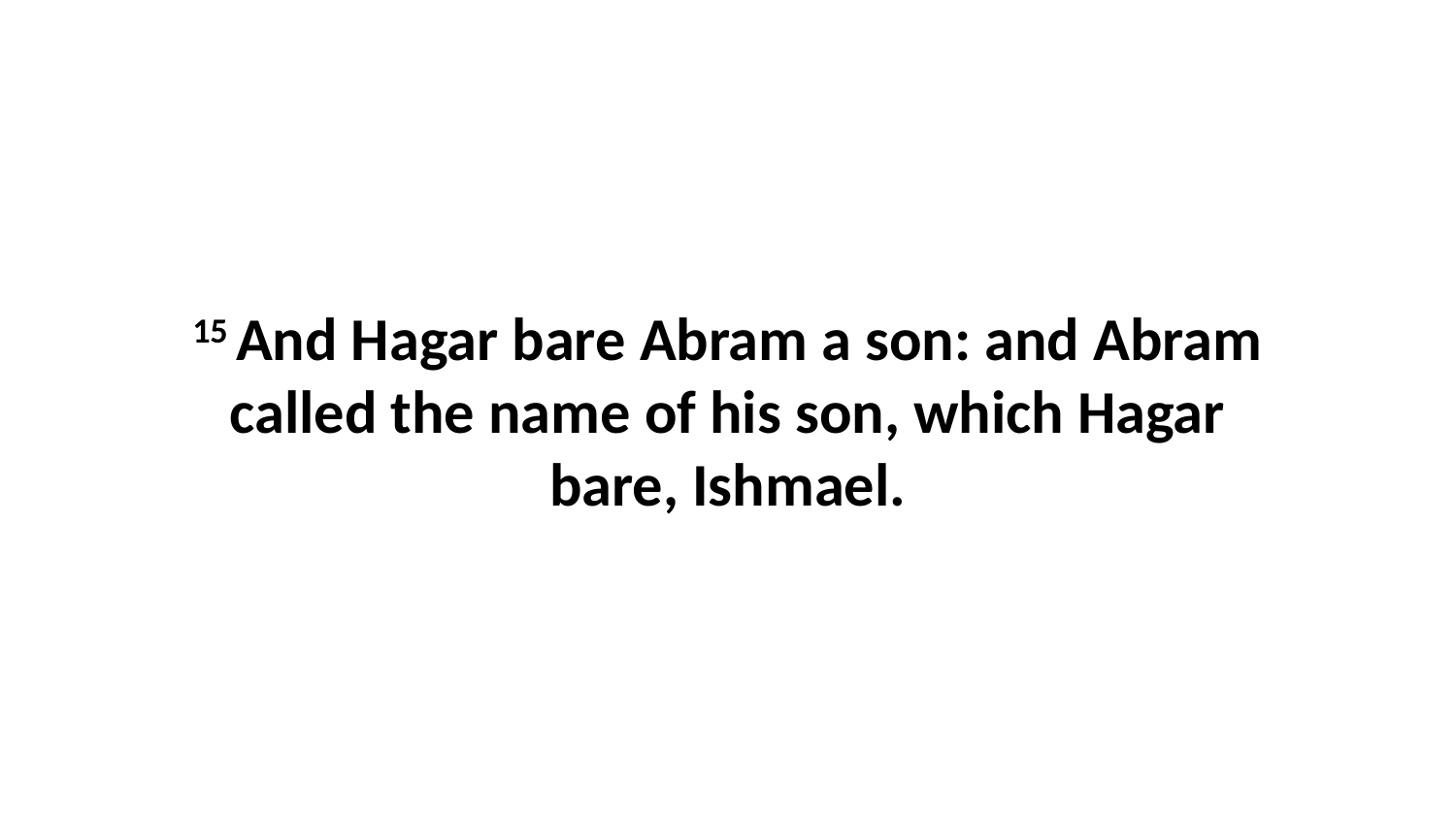

15 And Hagar bare Abram a son: and Abram called the name of his son, which Hagar bare, Ishmael.